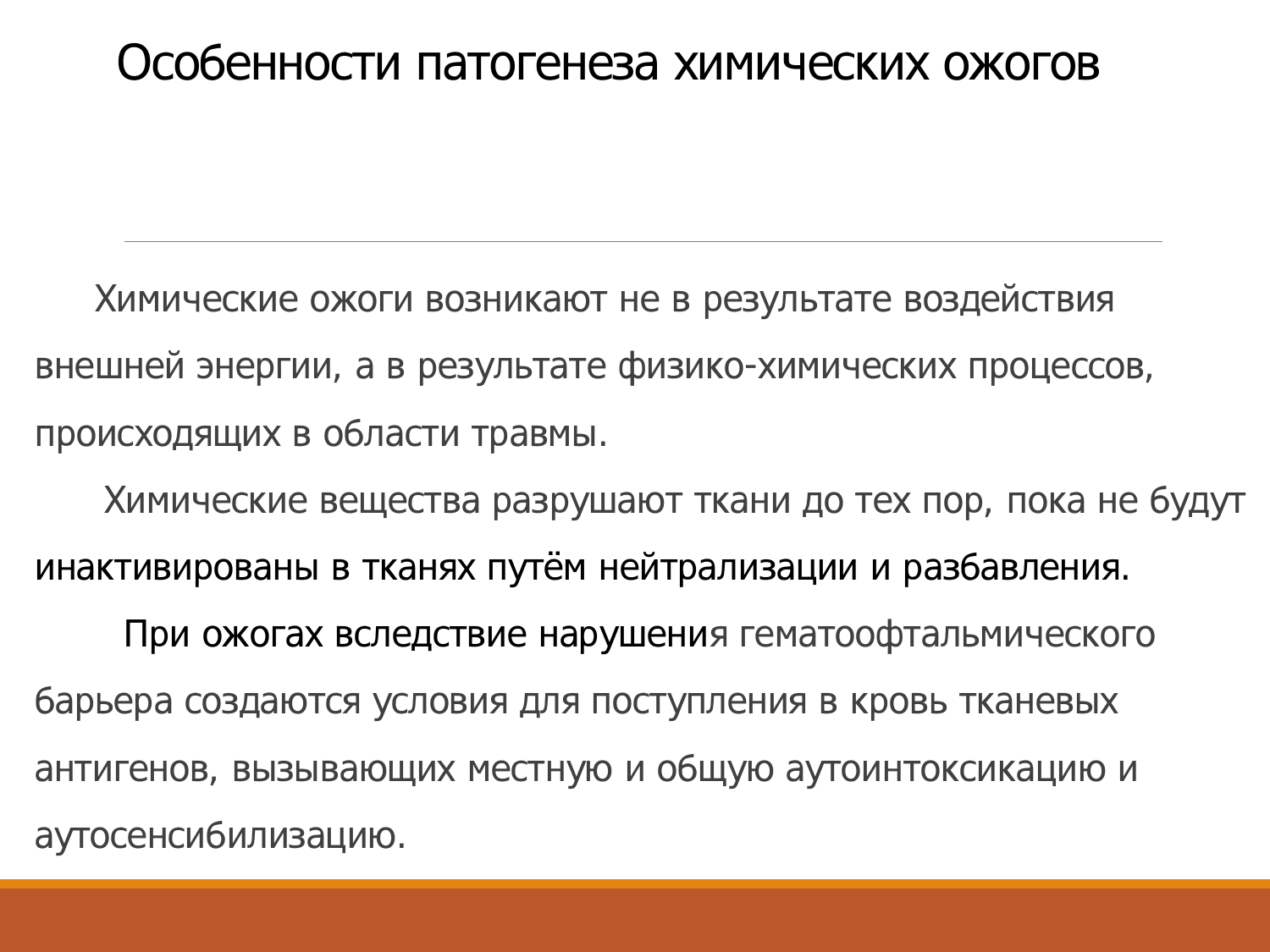

# Особенности патогенеза химических ожогов
Химические ожоги возникают не в результате воздействия внешней энергии, а в результате физико-химических процессов, происходящих в области травмы.
      Химические вещества разрушают ткани до тех пор, пока не будут инактивированы в тканях путём нейтрализации и разбавления.
      При ожогах вследствие нарушения гематоофтальмического барьера создаются условия для поступления в кровь тканевых антигенов, вызывающих местную и общую аутоинтоксикацию и аутосенсибилизацию.